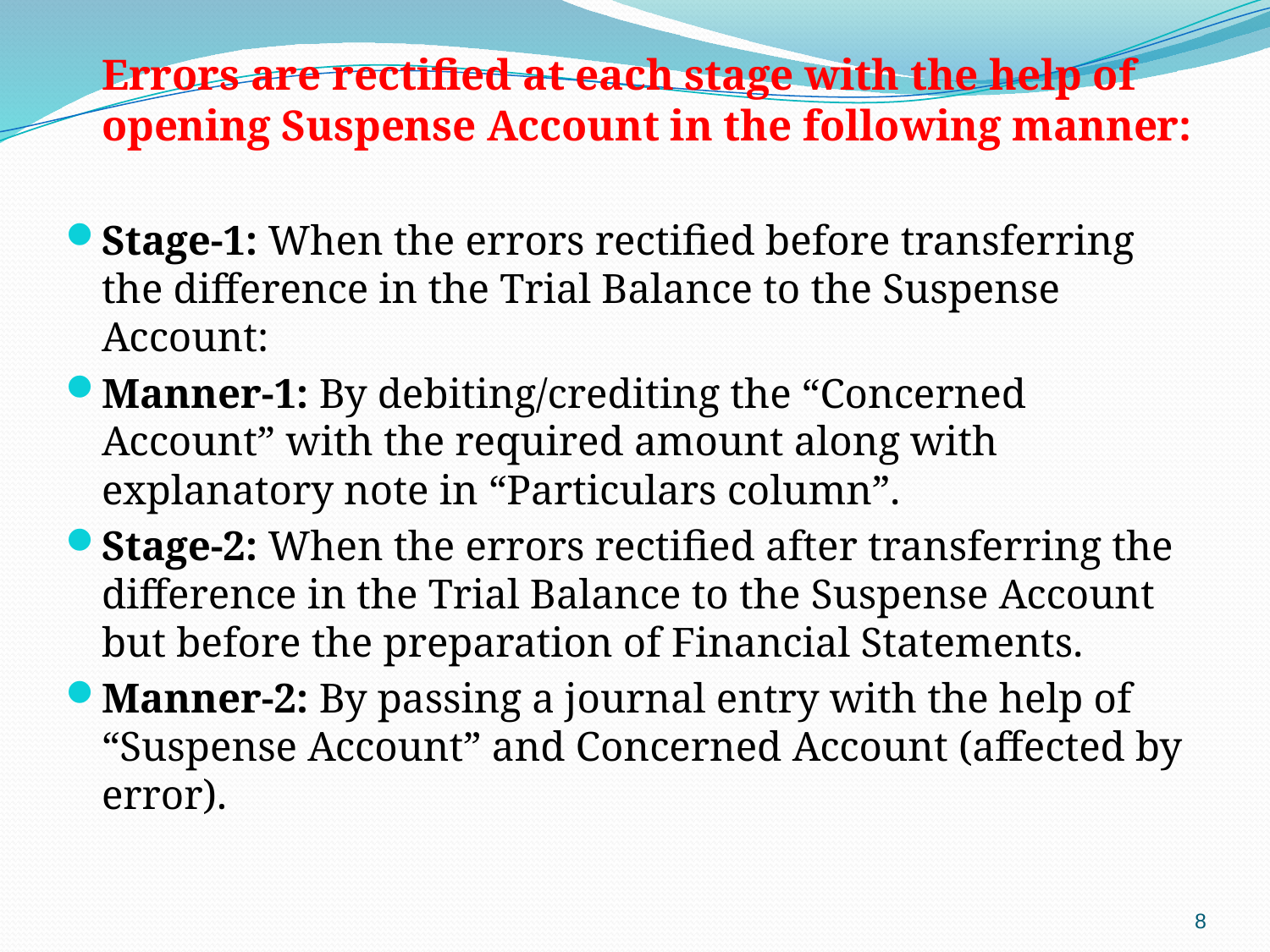

Errors are rectified at each stage with the help of opening Suspense Account in the following manner:

Stage-1: When the errors rectified before transferring the difference in the Trial Balance to the Suspense Account:
Manner-1: By debiting/crediting the “Concerned Account” with the required amount along with explanatory note in “Particulars column”.
Stage-2: When the errors rectified after transferring the difference in the Trial Balance to the Suspense Account but before the preparation of Financial Statements.
Manner-2: By passing a journal entry with the help of “Suspense Account” and Concerned Account (affected by error).

8